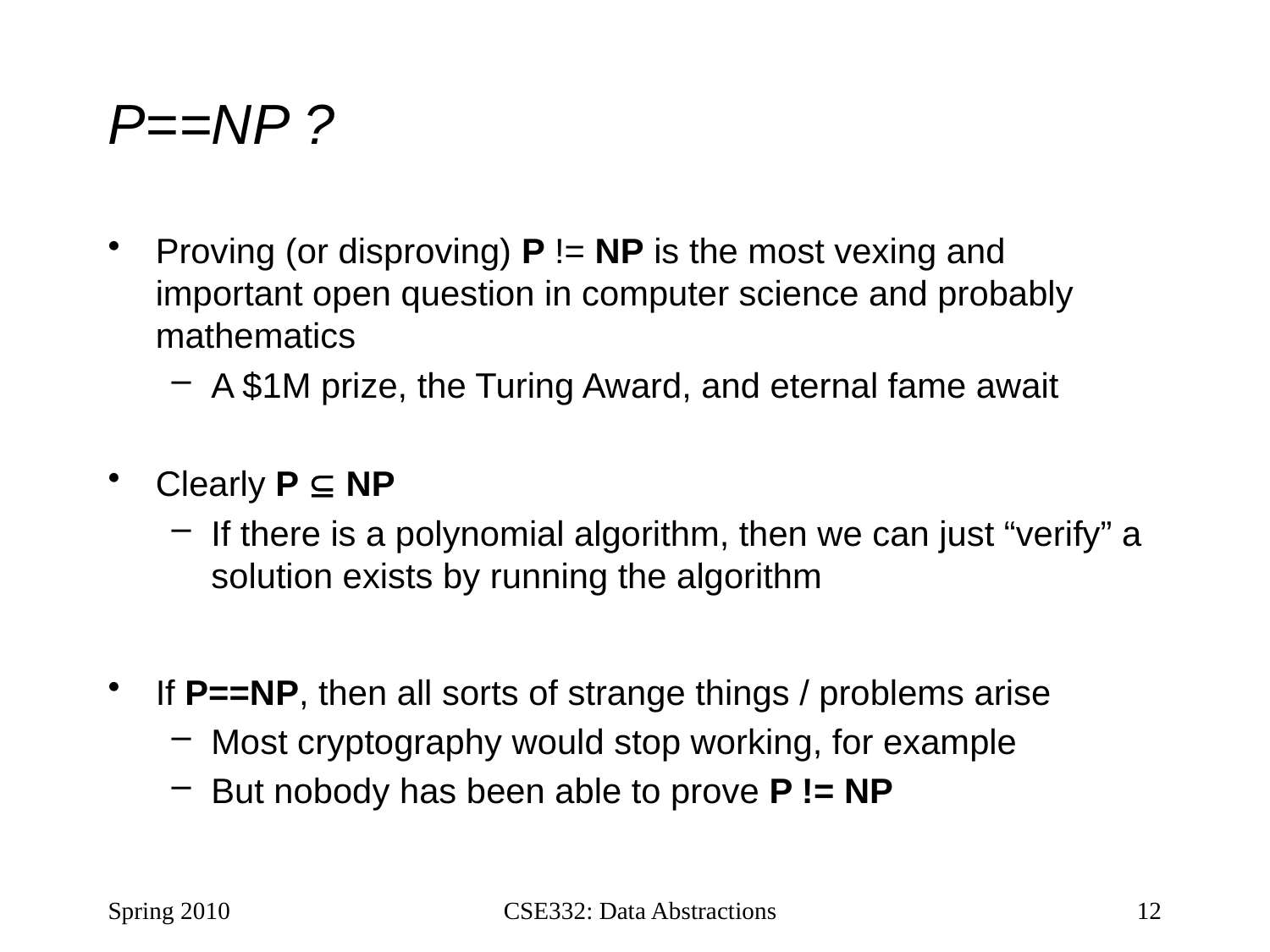

# P==NP ?
Proving (or disproving) P != NP is the most vexing and important open question in computer science and probably mathematics
A $1M prize, the Turing Award, and eternal fame await

Clearly P ⊆ NP
If there is a polynomial algorithm, then we can just “verify” a solution exists by running the algorithm

If P==NP, then all sorts of strange things / problems arise
Most cryptography would stop working, for example
But nobody has been able to prove P != NP
Spring 2010
CSE332: Data Abstractions
12